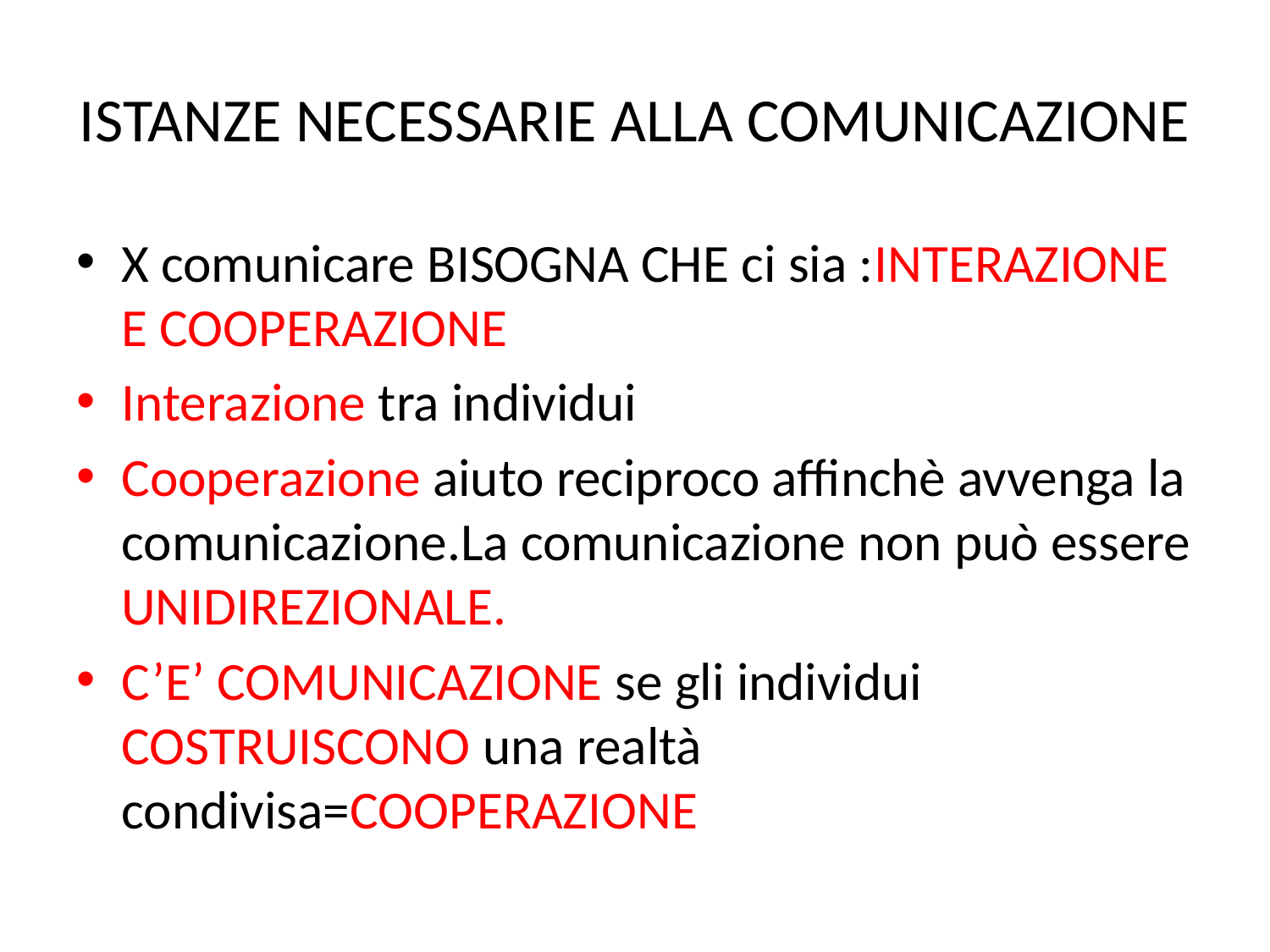

# ISTANZE NECESSARIE ALLA COMUNICAZIONE
X comunicare BISOGNA CHE ci sia :INTERAZIONE E COOPERAZIONE
Interazione tra individui
Cooperazione aiuto reciproco affinchè avvenga la comunicazione.La comunicazione non può essere UNIDIREZIONALE.
C’E’ COMUNICAZIONE se gli individui COSTRUISCONO una realtà condivisa=COOPERAZIONE